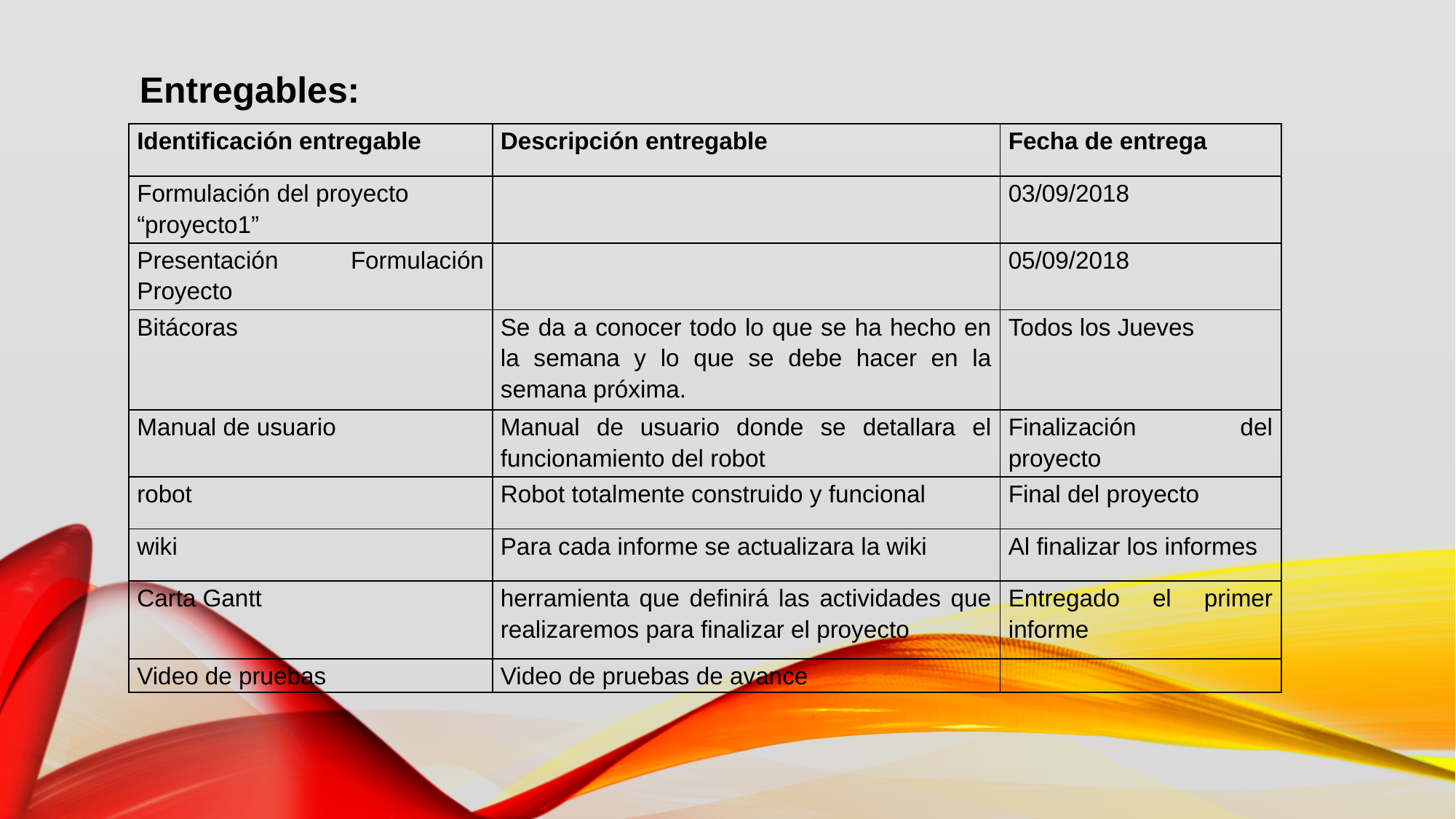

Entregables:
| Identificación entregable | Descripción entregable | Fecha de entrega |
| --- | --- | --- |
| Formulación del proyecto “proyecto1” |  | 03/09/2018 |
| Presentación Formulación Proyecto |  | 05/09/2018 |
| Bitácoras | Se da a conocer todo lo que se ha hecho en la semana y lo que se debe hacer en la semana próxima. | Todos los Jueves |
| Manual de usuario | Manual de usuario donde se detallara el funcionamiento del robot | Finalización del proyecto |
| robot | Robot totalmente construido y funcional | Final del proyecto |
| wiki | Para cada informe se actualizara la wiki | Al finalizar los informes |
| Carta Gantt | herramienta que definirá las actividades que realizaremos para finalizar el proyecto | Entregado el primer informe |
| Video de pruebas | Video de pruebas de avance |  |